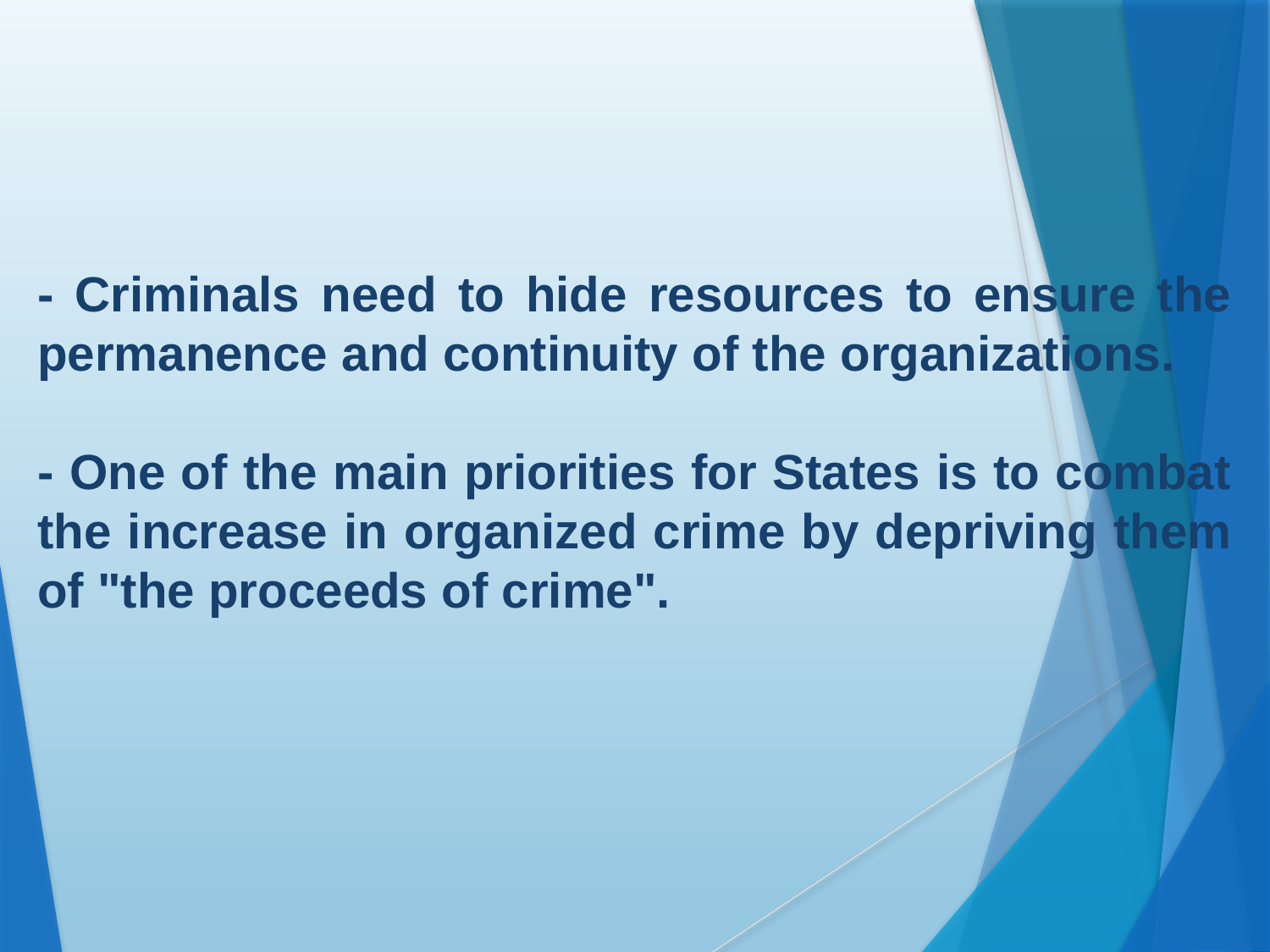

- Criminals need to hide resources to ensure the permanence and continuity of the organizations.

- One of the main priorities for States is to combat the increase in organized crime by depriving them of "the proceeds of crime".